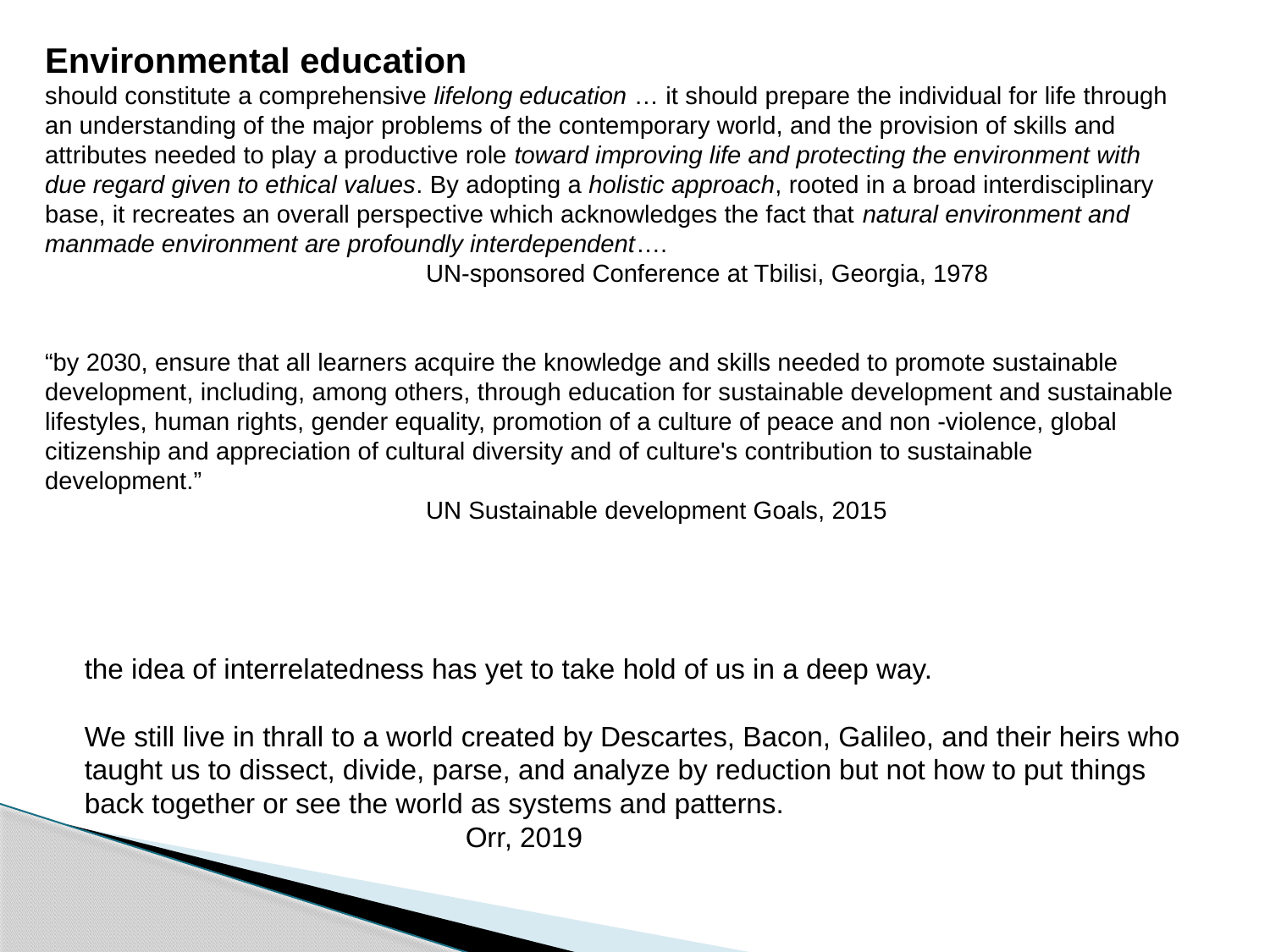

Environmental education
should constitute a comprehensive lifelong education … it should prepare the individual for life through an understanding of the major problems of the contemporary world, and the provision of skills and attributes needed to play a productive role toward improving life and protecting the environment with due regard given to ethical values. By adopting a holistic approach, rooted in a broad interdisciplinary base, it recreates an overall perspective which acknowledges the fact that natural environment and manmade environment are profoundly interdependent….
			UN-sponsored Conference at Tbilisi, Georgia, 1978

“by 2030, ensure that all learners acquire the knowledge and skills needed to promote sustainable development, including, among others, through education for sustainable development and sustainable lifestyles, human rights, gender equality, promotion of a culture of peace and non -violence, global citizenship and appreciation of cultural diversity and of culture's contribution to sustainable development.”
			UN Sustainable development Goals, 2015
the idea of interrelatedness has yet to take hold of us in a deep way.

We still live in thrall to a world created by Descartes, Bacon, Galileo, and their heirs who taught us to dissect, divide, parse, and analyze by reduction but not how to put things back together or see the world as systems and patterns.
			Orr, 2019